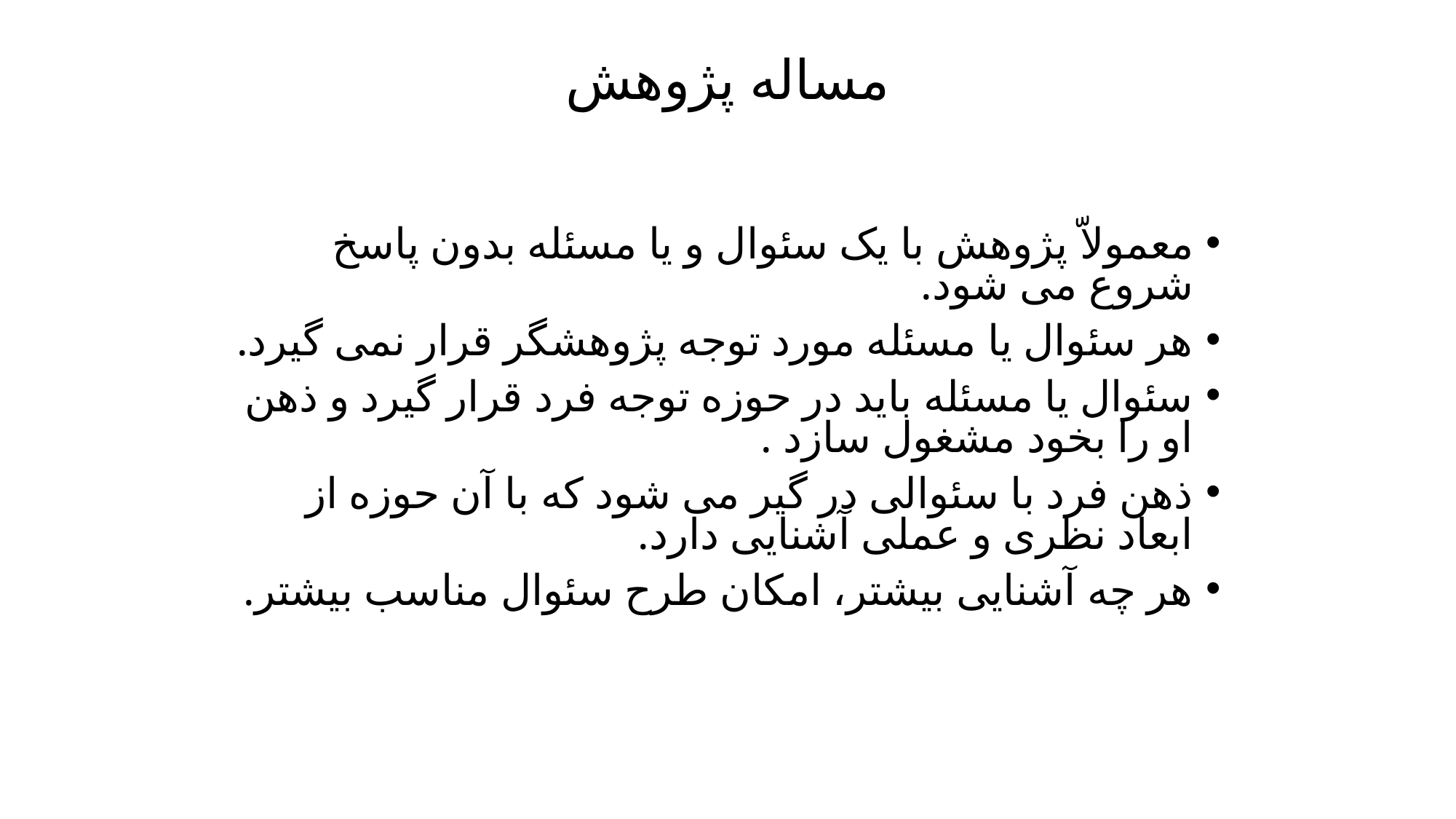

# مساله پژوهش
معمولاّ پژوهش با یک سئوال و یا مسئله بدون پاسخ شروع می شود.
هر سئوال یا مسئله مورد توجه پژوهشگر قرار نمی گیرد.
سئوال یا مسئله باید در حوزه توجه فرد قرار گیرد و ذهن او را بخود مشغول سازد .
ذهن فرد با سئوالی در گیر می شود که با آن حوزه از ابعاد نظری و عملی آشنایی دارد.
هر چه آشنایی بیشتر، امکان طرح سئوال مناسب بیشتر.